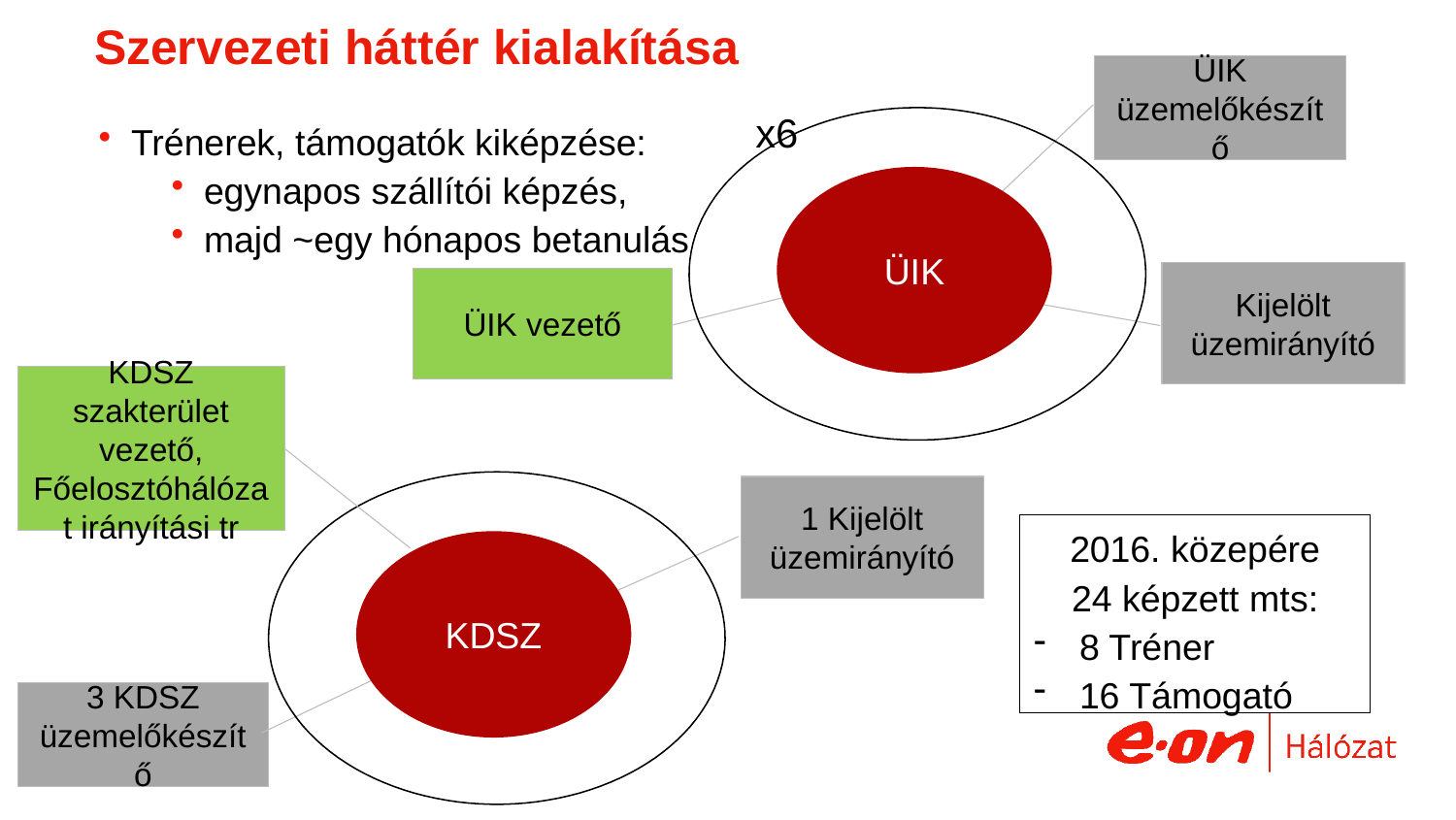

# Szervezeti háttér kialakítása
ÜIK üzemelőkészítő
x6
Trénerek, támogatók kiképzése:
egynapos szállítói képzés,
majd ~egy hónapos betanulás

ÜIK
Kijelölt üzemirányító
ÜIK vezető

KDSZ szakterület vezető,
Főelosztóhálózat irányítási tr

1 Kijelölt üzemirányító
2016. közepére
24 képzett mts:
8 Tréner
16 Támogató
KDSZ
3 KDSZ üzemelőkészítő
8